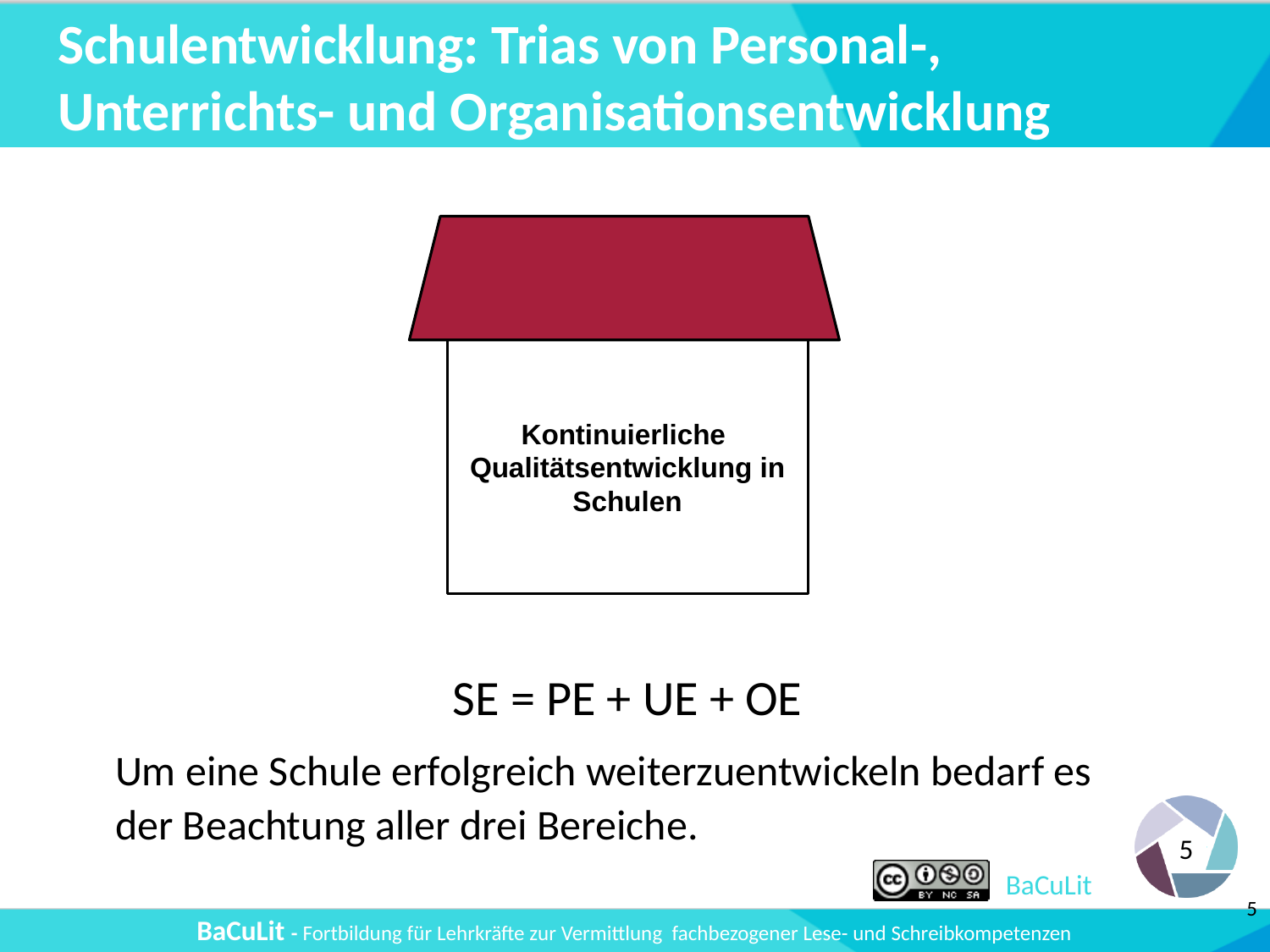

# Schulentwicklung: Trias von Personal-, Unterrichts- und Organisationsentwicklung

Kontinuierliche
Qualitätsentwicklung in Schulen
SE = PE + UE + OE
Um eine Schule erfolgreich weiterzuentwickeln bedarf es der Beachtung aller drei Bereiche.
5